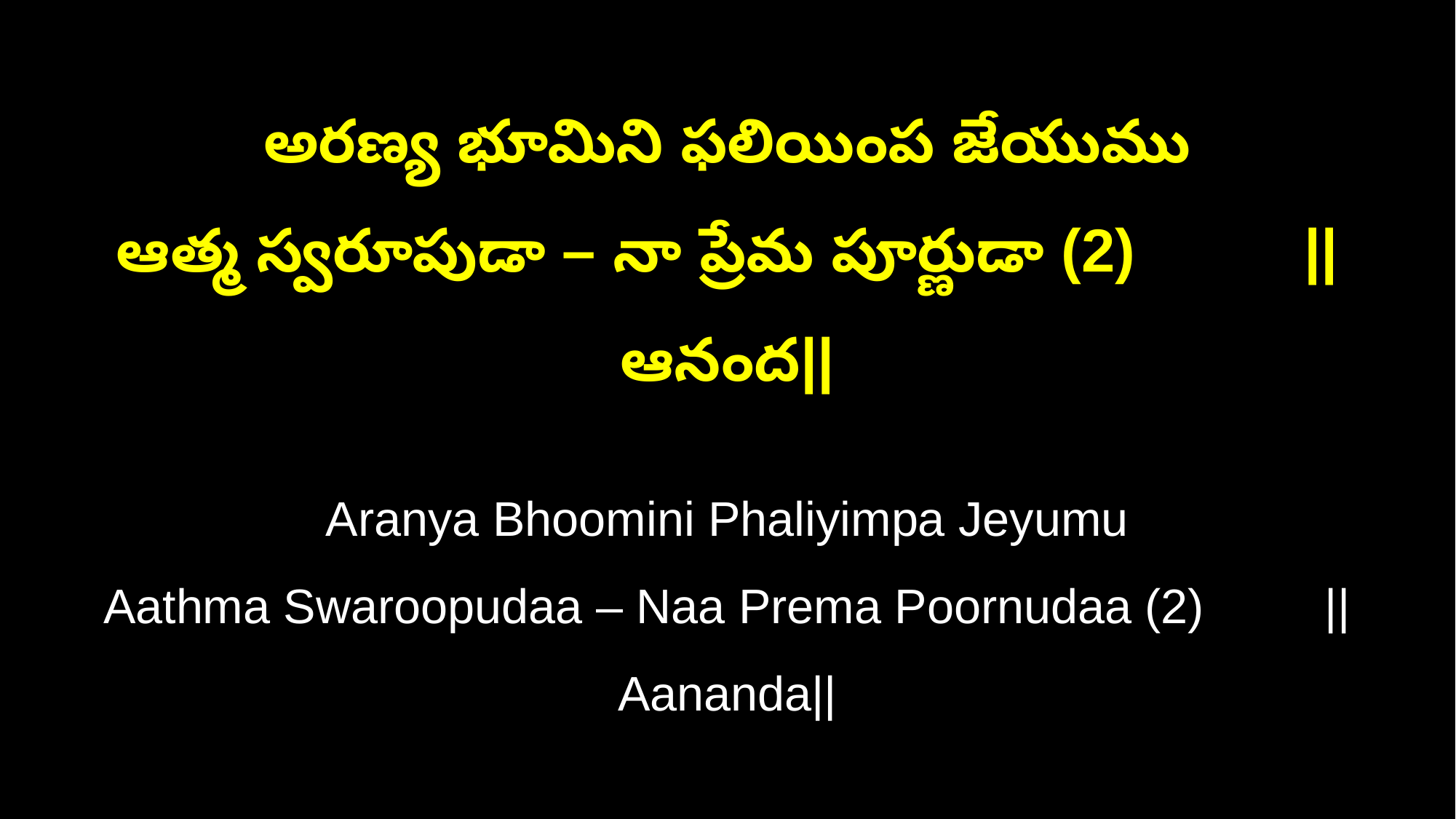

అరణ్య భూమిని ఫలియింప జేయుము
ఆత్మ స్వరూపుడా – నా ప్రేమ పూర్ణుడా (2)          ||ఆనంద||
Aranya Bhoomini Phaliyimpa Jeyumu
Aathma Swaroopudaa – Naa Prema Poornudaa (2)         ||Aananda||